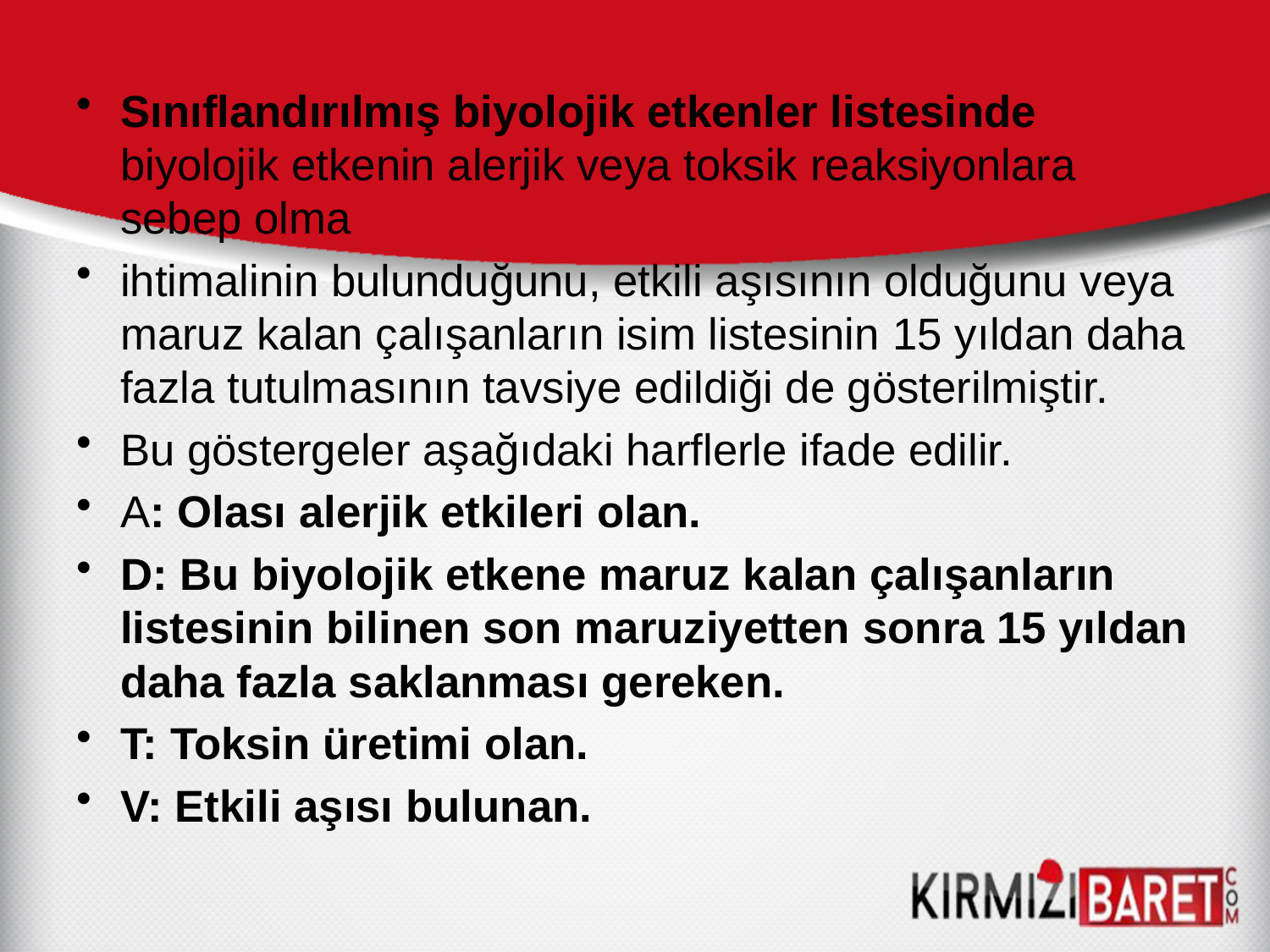

Sınıflandırılmış biyolojik etkenler listesinde biyolojik etkenin alerjik veya toksik reaksiyonlara sebep olma
ihtimalinin bulunduğunu, etkili aşısının olduğunu veya maruz kalan çalışanların isim listesinin 15 yıldan daha fazla tutulmasının tavsiye edildiği de gösterilmiştir.
Bu göstergeler aşağıdaki harflerle ifade edilir.
A: Olası alerjik etkileri olan.
D: Bu biyolojik etkene maruz kalan çalışanların listesinin bilinen son maruziyetten sonra 15 yıldan daha fazla saklanması gereken.
T: Toksin üretimi olan.
V: Etkili aşısı bulunan.